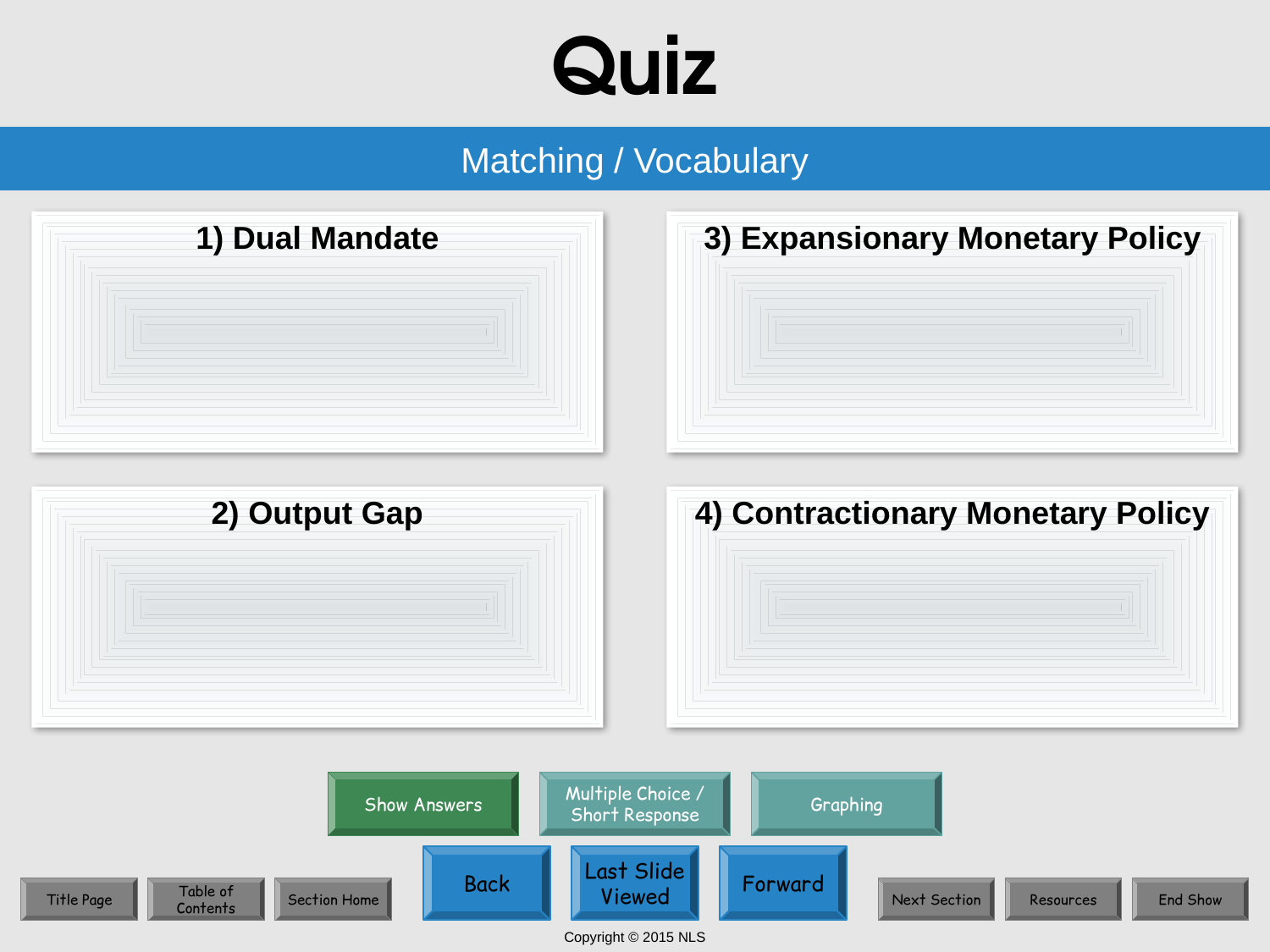

# Quiz
Matching / Vocabulary
1) Dual Mandate

3) Expansionary Monetary Policy

2) Output Gap

4) Contractionary Monetary Policy

Show Answers
Multiple Choice /
Short Response
Graphing